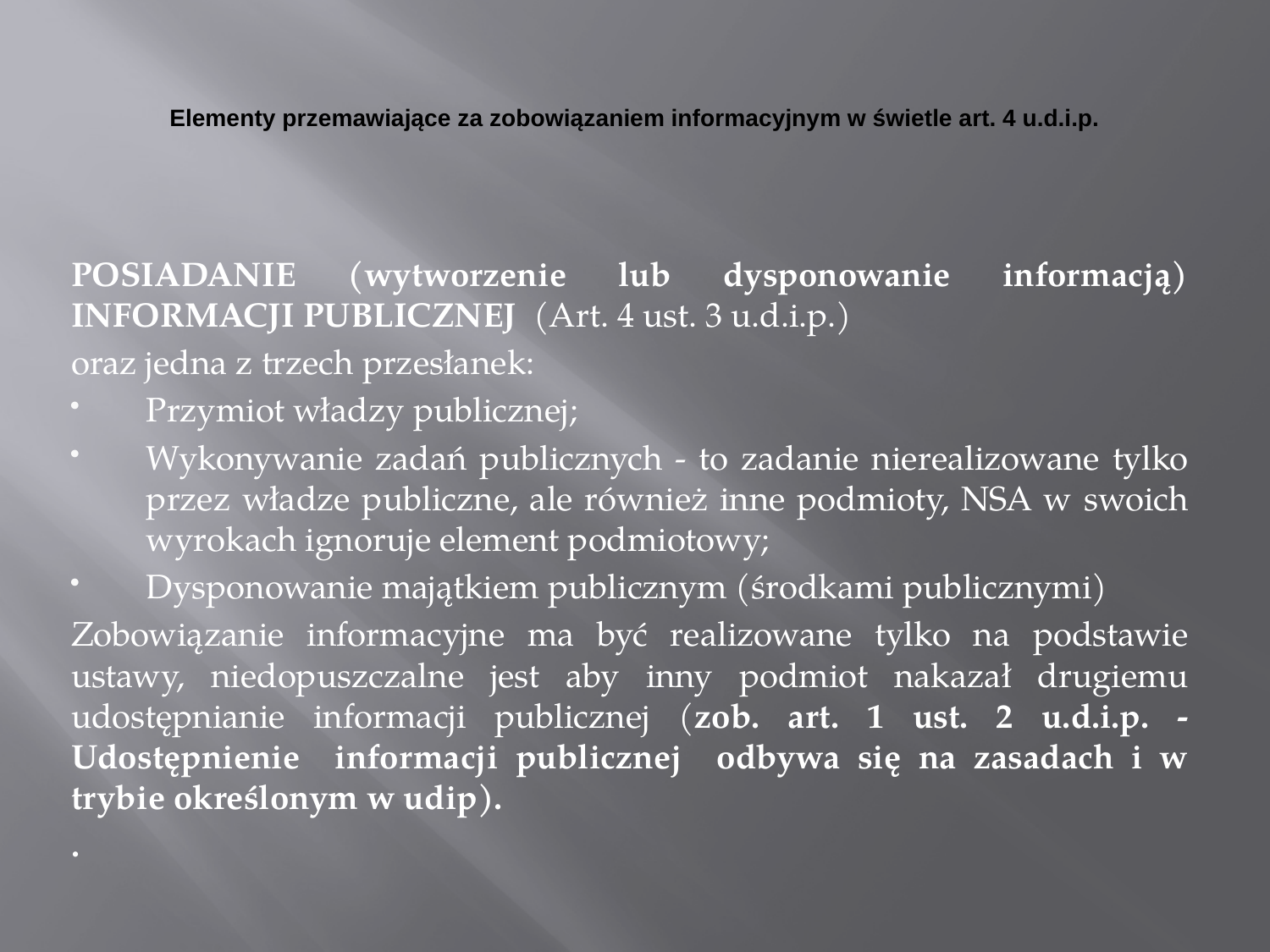

# Elementy przemawiające za zobowiązaniem informacyjnym w świetle art. 4 u.d.i.p.
POSIADANIE (wytworzenie lub dysponowanie informacją) INFORMACJI PUBLICZNEJ  (Art. 4 ust. 3 u.d.i.p.)
oraz jedna z trzech przesłanek:
Przymiot władzy publicznej;
Wykonywanie zadań publicznych - to zadanie nierealizowane tylko przez władze publiczne, ale również inne podmioty, NSA w swoich wyrokach ignoruje element podmiotowy;
Dysponowanie majątkiem publicznym (środkami publicznymi)
Zobowiązanie informacyjne ma być realizowane tylko na podstawie ustawy, niedopuszczalne jest aby inny podmiot nakazał drugiemu udostępnianie informacji publicznej (zob. art. 1 ust. 2 u.d.i.p. - Udostępnienie  informacji publicznej  odbywa się na zasadach i w trybie określonym w udip).
.